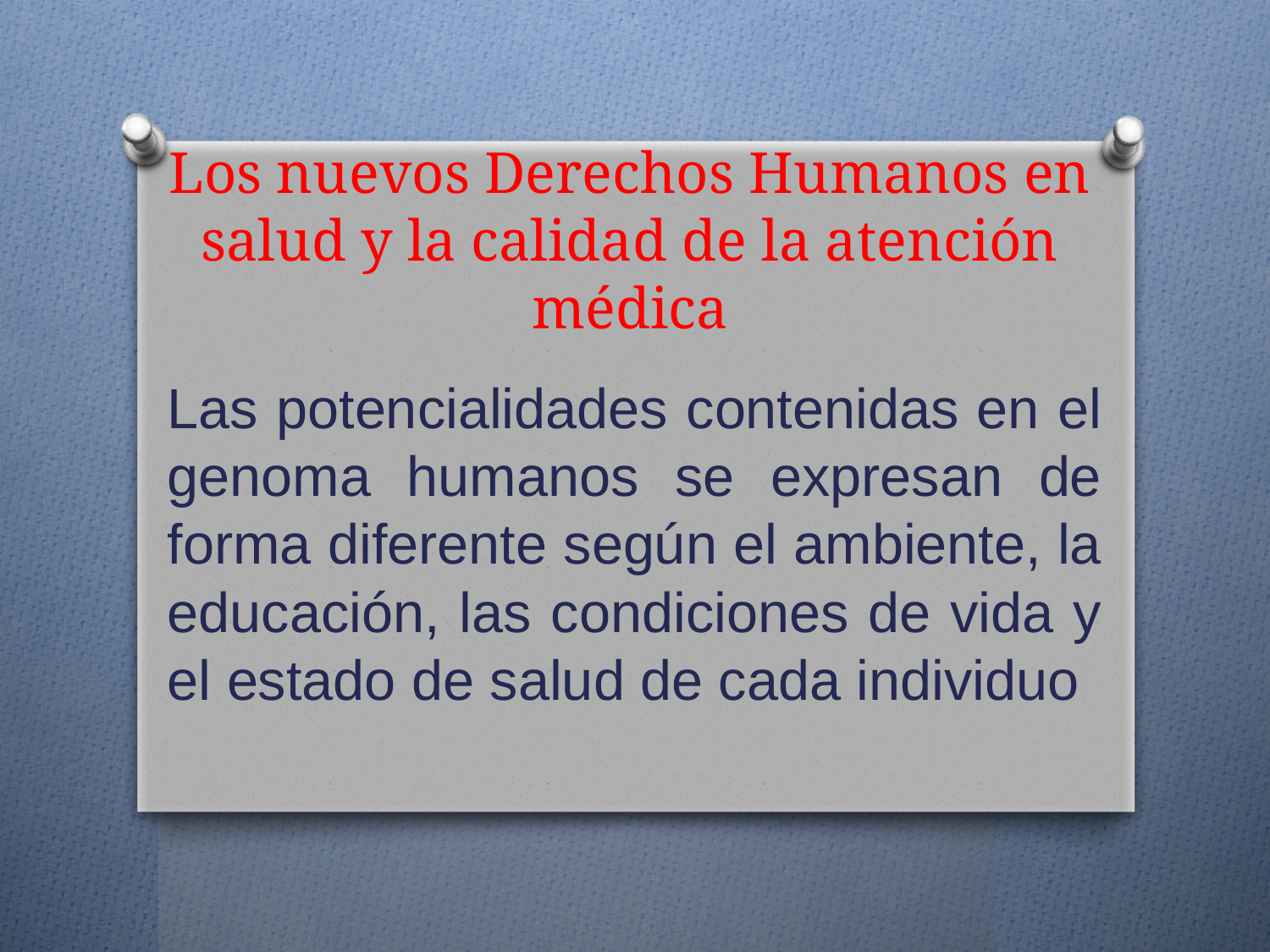

# Los nuevos Derechos Humanos en salud y la calidad de la atención médica
Las potencialidades contenidas en el genoma humanos se expresan de forma diferente según el ambiente, la educación, las condiciones de vida y el estado de salud de cada individuo